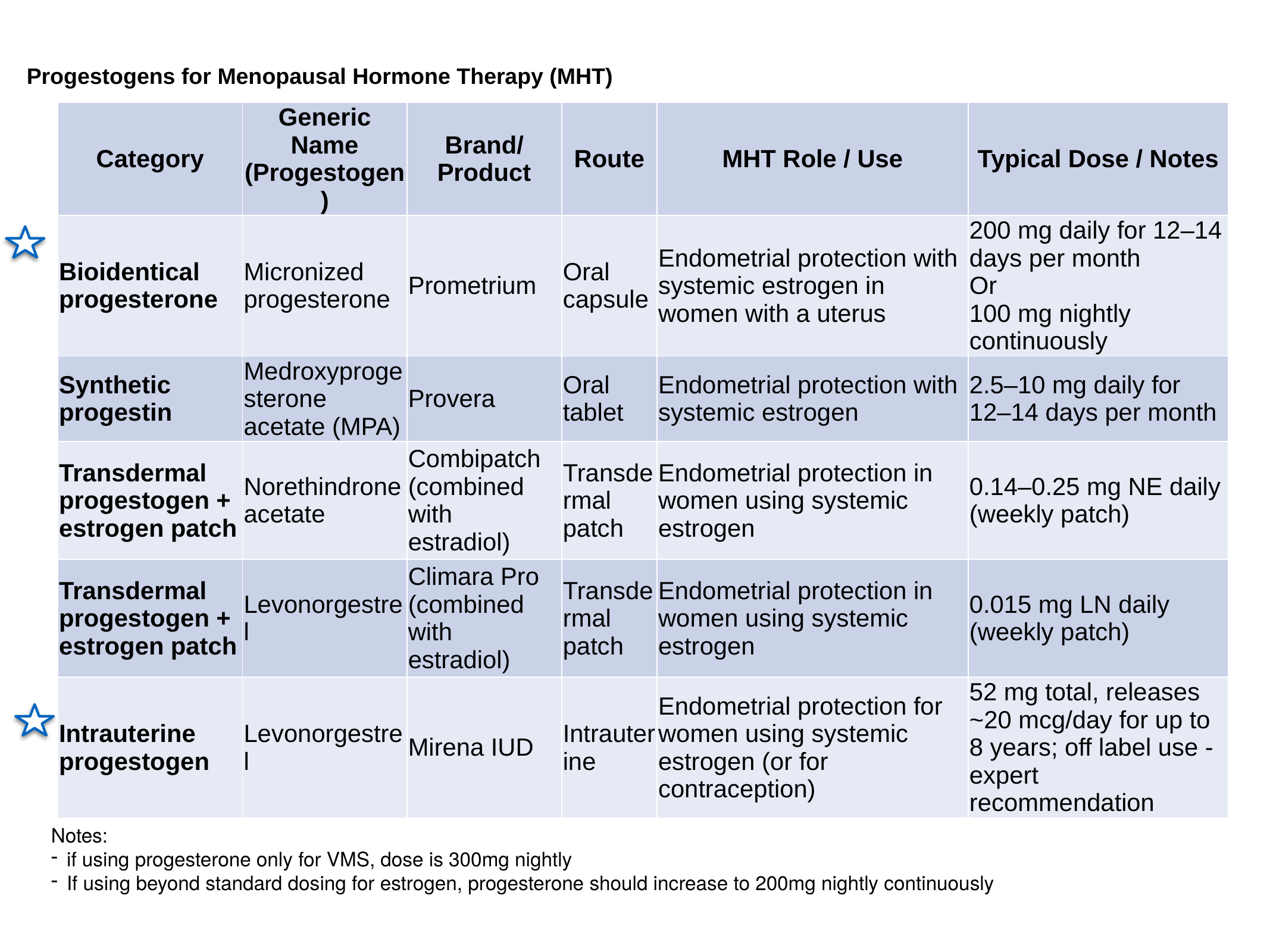

Progestogens for Menopausal Hormone Therapy (MHT)
| Category | Generic Name (Progestogen) | Brand/ Product | Route | MHT Role / Use | Typical Dose / Notes |
| --- | --- | --- | --- | --- | --- |
| Bioidentical progesterone | Micronized progesterone | Prometrium | Oral capsule | Endometrial protection with systemic estrogen in women with a uterus | 200 mg daily for 12–14 days per month Or 100 mg nightly continuously |
| Synthetic progestin | Medroxyprogesterone acetate (MPA) | Provera | Oral tablet | Endometrial protection with systemic estrogen | 2.5–10 mg daily for 12–14 days per month |
| Transdermal progestogen + estrogen patch | Norethindrone acetate | Combipatch (combined with estradiol) | Transdermal patch | Endometrial protection in women using systemic estrogen | 0.14–0.25 mg NE daily (weekly patch) |
| Transdermal progestogen + estrogen patch | Levonorgestrel | Climara Pro (combined with estradiol) | Transdermal patch | Endometrial protection in women using systemic estrogen | 0.015 mg LN daily (weekly patch) |
| Intrauterine progestogen | Levonorgestrel | Mirena IUD | Intrauterine | Endometrial protection for women using systemic estrogen (or for contraception) | 52 mg total, releases ~20 mcg/day for up to 8 years; off label use - expert recommendation |

Notes:
if using progesterone only for VMS, dose is 300mg nightly
If using beyond standard dosing for estrogen, progesterone should increase to 200mg nightly continuously